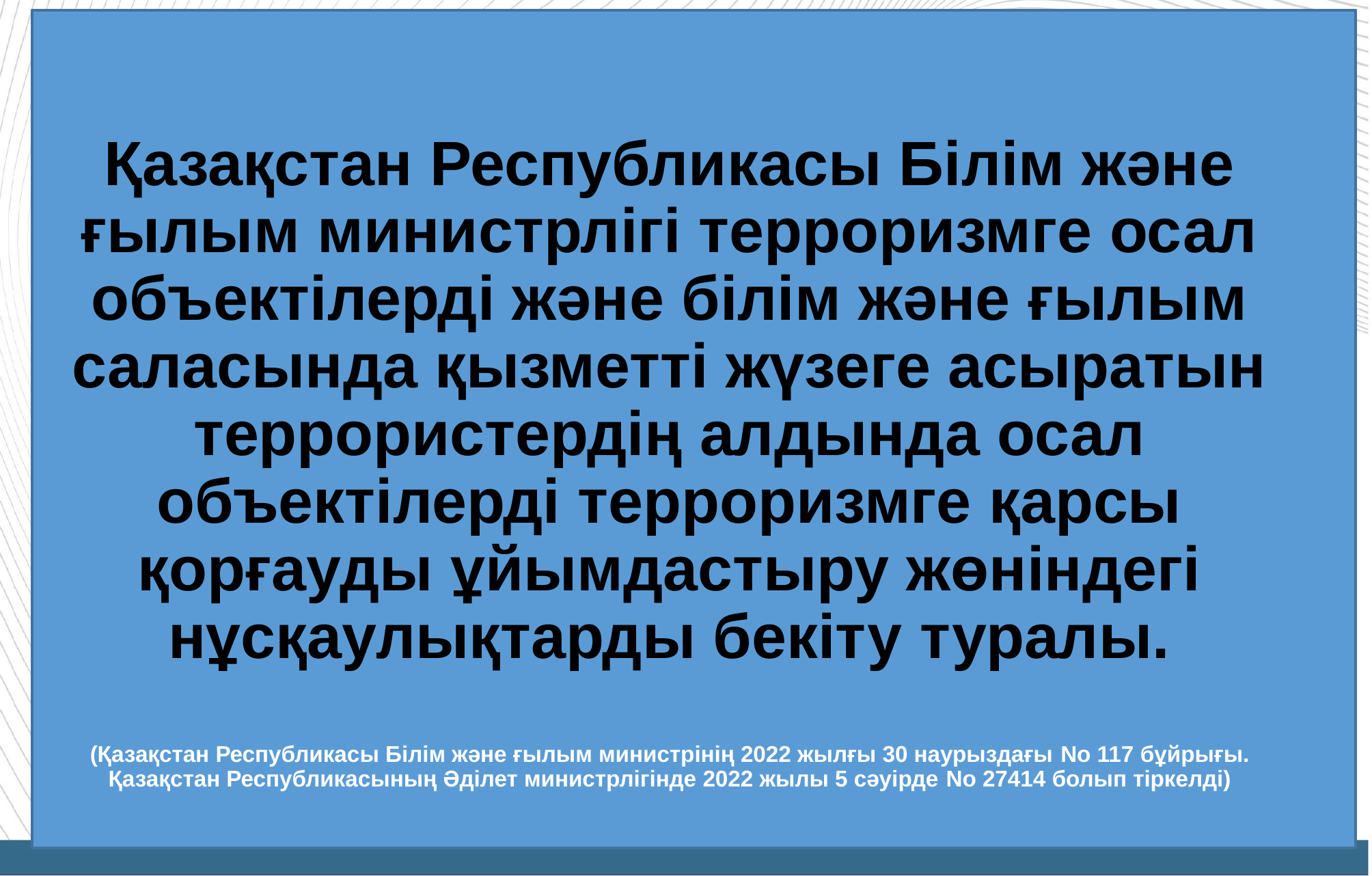

# Қазақстан Республикасы Білім және ғылым министрлігі терроризмге осал объектілерді және білім және ғылым саласында қызметті жүзеге асыратын террористердің алдында осал объектілерді терроризмге қарсы қорғауды ұйымдастыру жөніндегі нұсқаулықтарды бекіту туралы. (Қазақстан Республикасы Білім және ғылым министрінің 2022 жылғы 30 наурыздағы No 117 бұйрығы. Қазақстан Республикасының Әділет министрлігінде 2022 жылы 5 сәуірде No 27414 болып тіркелді)